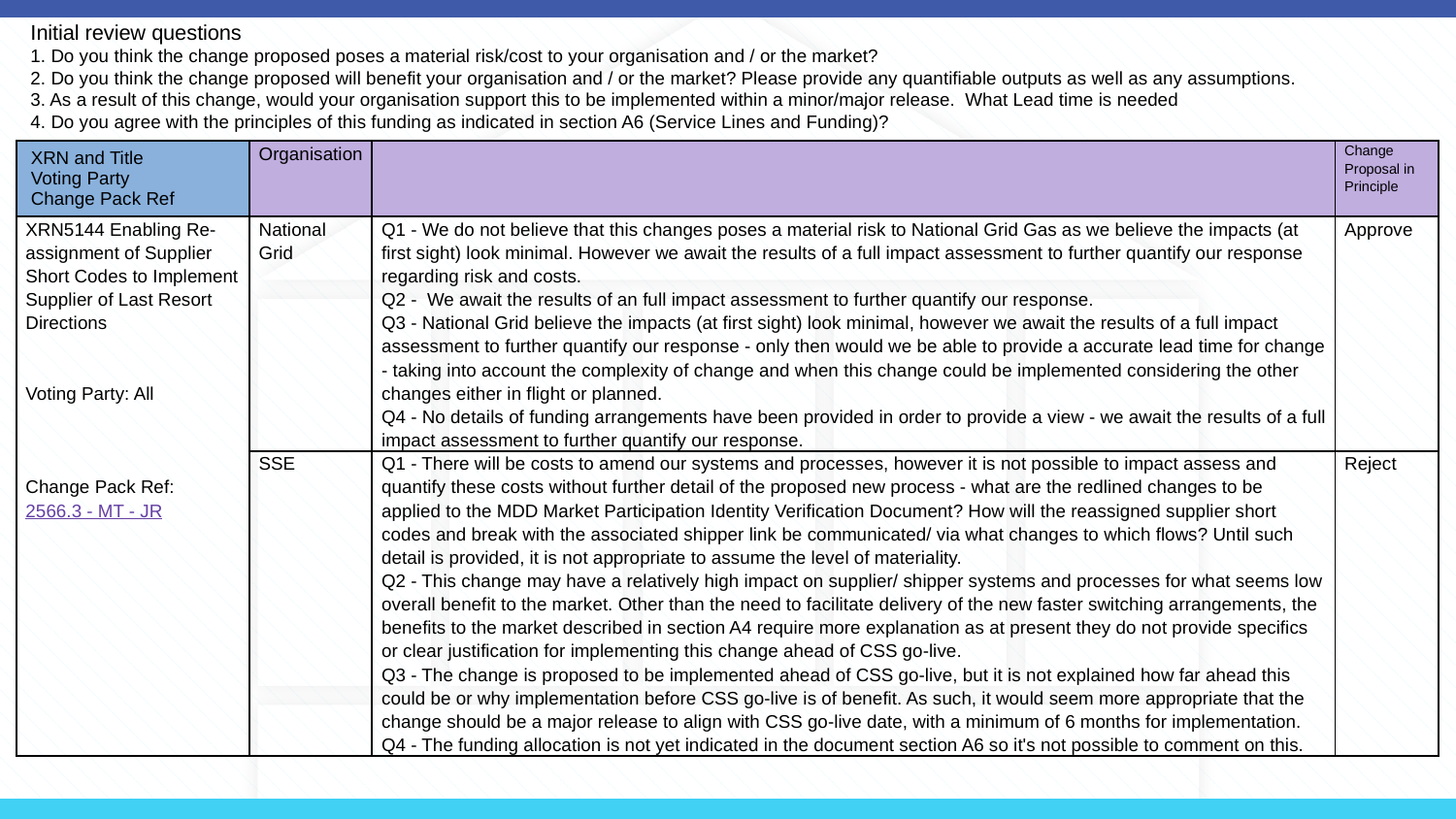

Initial review questions
1. Do you think the change proposed poses a material risk/cost to your organisation and / or the market?
2. Do you think the change proposed will benefit your organisation and / or the market? Please provide any quantifiable outputs as well as any assumptions.
3. As a result of this change, would your organisation support this to be implemented within a minor/major release.  What Lead time is needed
4. Do you agree with the principles of this funding as indicated in section A6 (Service Lines and Funding)?
| XRN and Title Voting Party Change Pack Ref | Organisation |  | Change Proposal in Principle |
| --- | --- | --- | --- |
| XRN5144 Enabling Re-assignment of Supplier Short Codes to Implement Supplier of Last Resort Directions Voting Party: All   Change Pack Ref: 2566.3 - MT - JR | National Grid | Q1 - We do not believe that this changes poses a material risk to National Grid Gas as we believe the impacts (at first sight) look minimal. However we await the results of a full impact assessment to further quantify our response regarding risk and costs. Q2 - We await the results of an full impact assessment to further quantify our response. Q3 - National Grid believe the impacts (at first sight) look minimal, however we await the results of a full impact assessment to further quantify our response - only then would we be able to provide a accurate lead time for change - taking into account the complexity of change and when this change could be implemented considering the other changes either in flight or planned. Q4 - No details of funding arrangements have been provided in order to provide a view - we await the results of a full impact assessment to further quantify our response. | Approve |
|  | SSE | Q1 - There will be costs to amend our systems and processes, however it is not possible to impact assess and quantify these costs without further detail of the proposed new process - what are the redlined changes to be applied to the MDD Market Participation Identity Verification Document? How will the reassigned supplier short codes and break with the associated shipper link be communicated/ via what changes to which flows? Until such detail is provided, it is not appropriate to assume the level of materiality. Q2 - This change may have a relatively high impact on supplier/ shipper systems and processes for what seems low overall benefit to the market. Other than the need to facilitate delivery of the new faster switching arrangements, the benefits to the market described in section A4 require more explanation as at present they do not provide specifics or clear justification for implementing this change ahead of CSS go-live. Q3 - The change is proposed to be implemented ahead of CSS go-live, but it is not explained how far ahead this could be or why implementation before CSS go-live is of benefit. As such, it would seem more appropriate that the change should be a major release to align with CSS go-live date, with a minimum of 6 months for implementation. Q4 - The funding allocation is not yet indicated in the document section A6 so it's not possible to comment on this. | Reject |